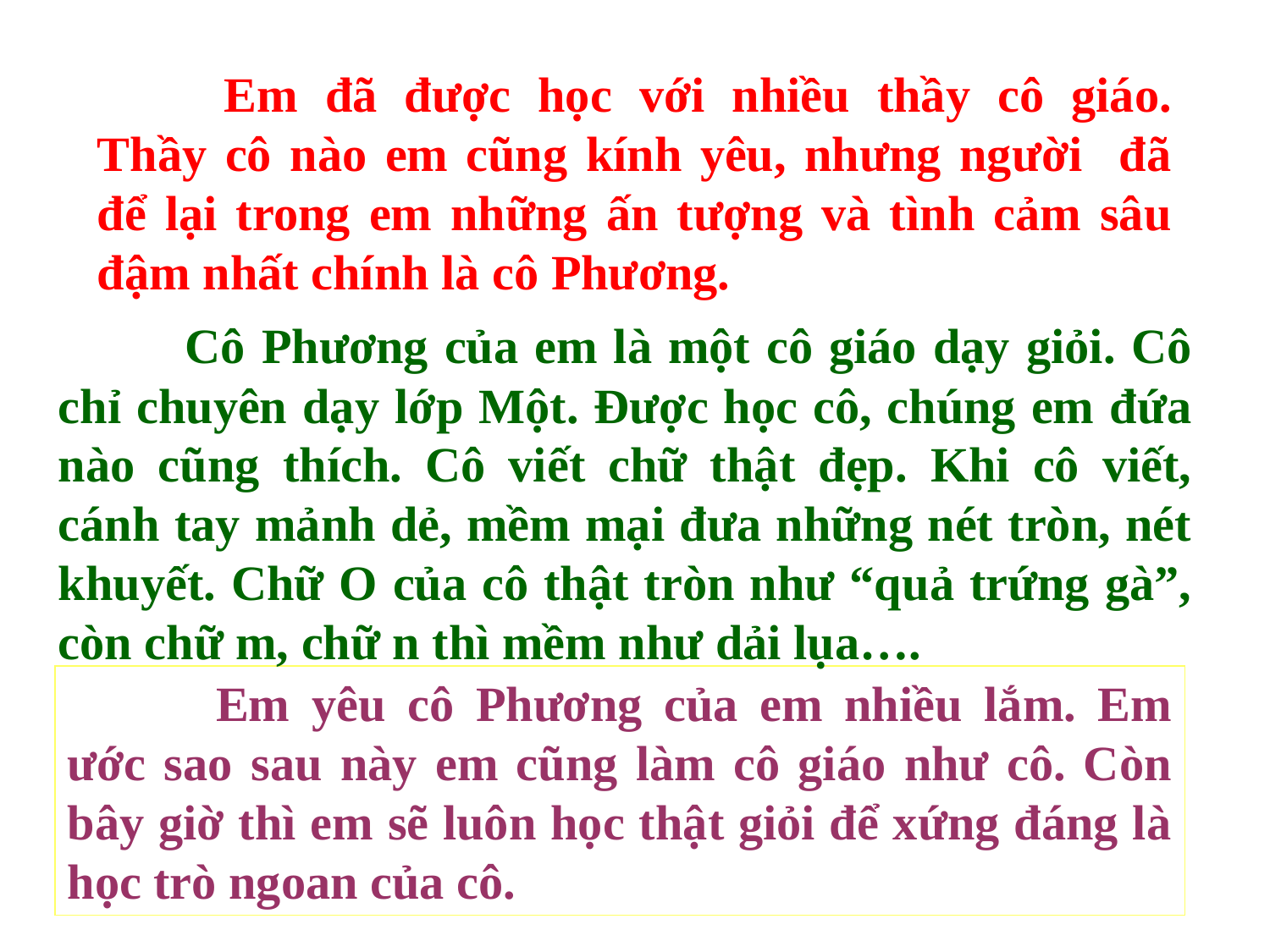

Em đã được học với nhiều thầy cô giáo. Thầy cô nào em cũng kính yêu, nhưng người  đã để lại trong em những ấn tượng và tình cảm sâu đậm nhất chính là cô Phương.
	Cô Phương của em là một cô giáo dạy giỏi. Cô chỉ chuyên dạy lớp Một. Được học cô, chúng em đứa nào cũng thích. Cô viết chữ thật đẹp. Khi cô viết, cánh tay mảnh dẻ, mềm mại đưa những nét tròn, nét khuyết. Chữ O của cô thật tròn như “quả trứng gà”, còn chữ m, chữ n thì mềm như dải lụa….
	 Em yêu cô Phương của em nhiều lắm. Em ước sao sau này em cũng làm cô giáo như cô. Còn bây giờ thì em sẽ luôn học thật giỏi để xứng đáng là học trò ngoan của cô.